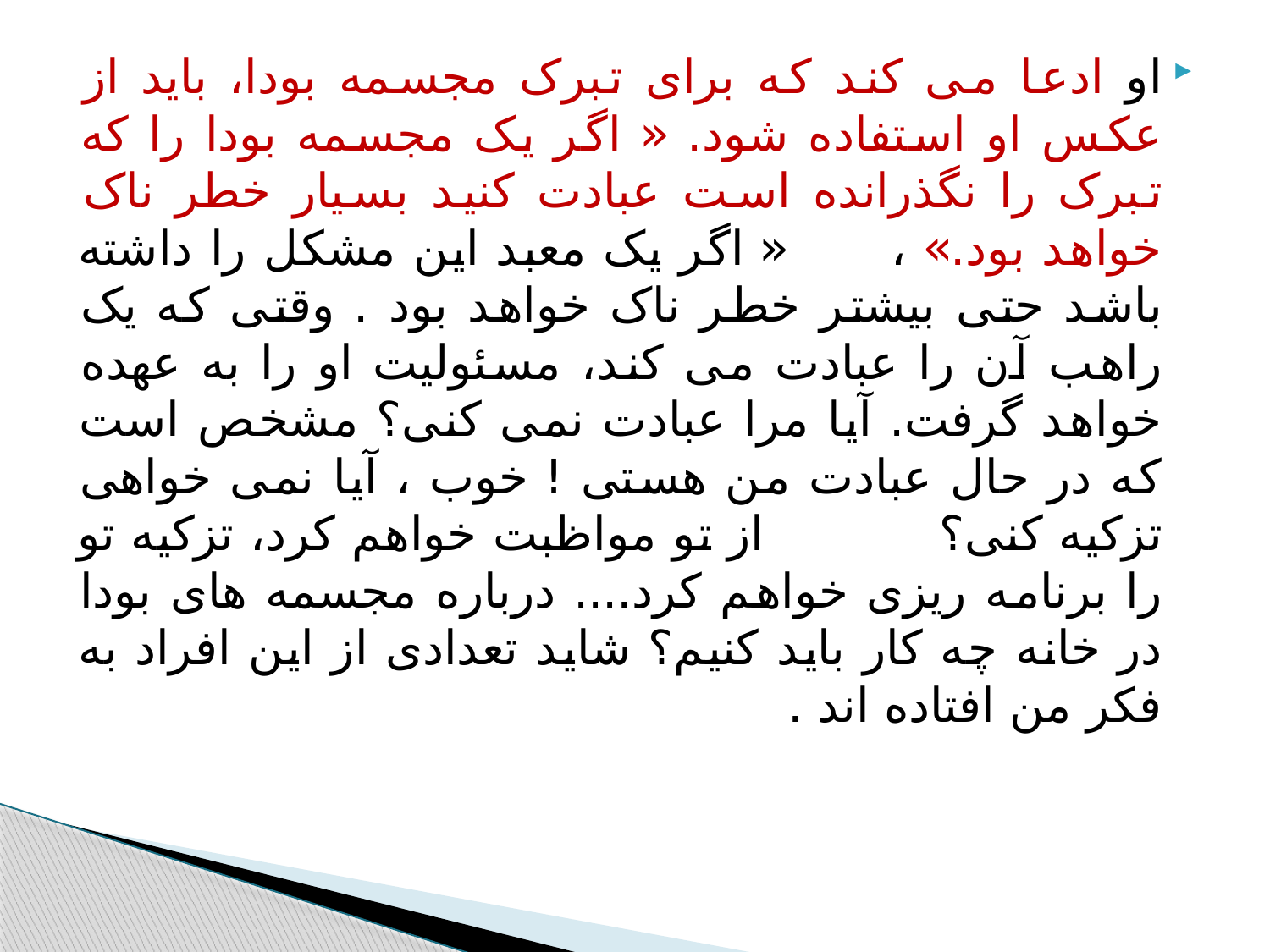

#
او ادعا می کند که برای تبرک مجسمه بودا، باید از عکس او استفاده شود. « اگر یک مجسمه بودا را که تبرک را نگذرانده است عبادت کنید بسیار خطر ناک خواهد بود.» ،      « اگر یک معبد این مشکل را داشته باشد حتی بیشتر خطر ناک خواهد بود . وقتی که یک راهب آن را عبادت می کند، مسئولیت او را به عهده خواهد گرفت. آیا مرا عبادت نمی کنی؟ مشخص است که در حال عبادت من هستی ! خوب ، آیا نمی خواهی تزکیه کنی؟           از تو مواظبت خواهم کرد، تزکیه تو را برنامه ریزی خواهم کرد.... درباره مجسمه های بودا در خانه چه کار باید کنیم؟ شاید تعدادی از این افراد به فکر من افتاده اند .